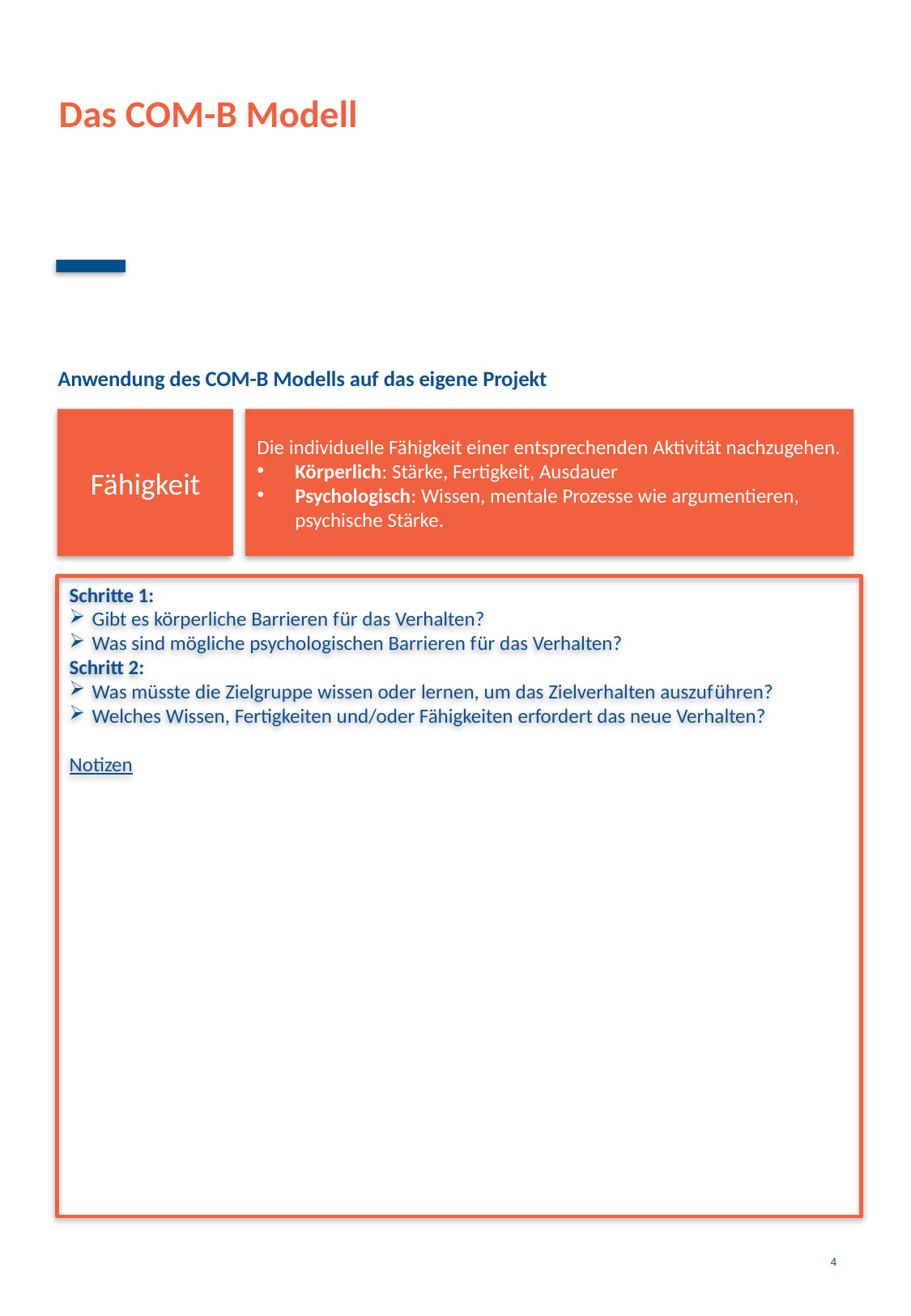

# Das COM-B Modell

Anwendung des COM-B Modells auf das eigene Projekt

Fähigkeit
Die individuelle Fähigkeit einer entsprechenden Aktivität nachzugehen.
Körperlich: Stärke, Fertigkeit, Ausdauer
Psychologisch: Wissen, mentale Prozesse wie argumentieren, psychische Stärke.
Schritte 1:
Gibt es körperliche Barrieren für das Verhalten?
Was sind mögliche psychologischen Barrieren für das Verhalten?
Schritt 2:
Was müsste die Zielgruppe wissen oder lernen, um das Zielverhalten auszuführen?
Welches Wissen, Fertigkeiten und/oder Fähigkeiten erfordert das neue Verhalten?

Notizen